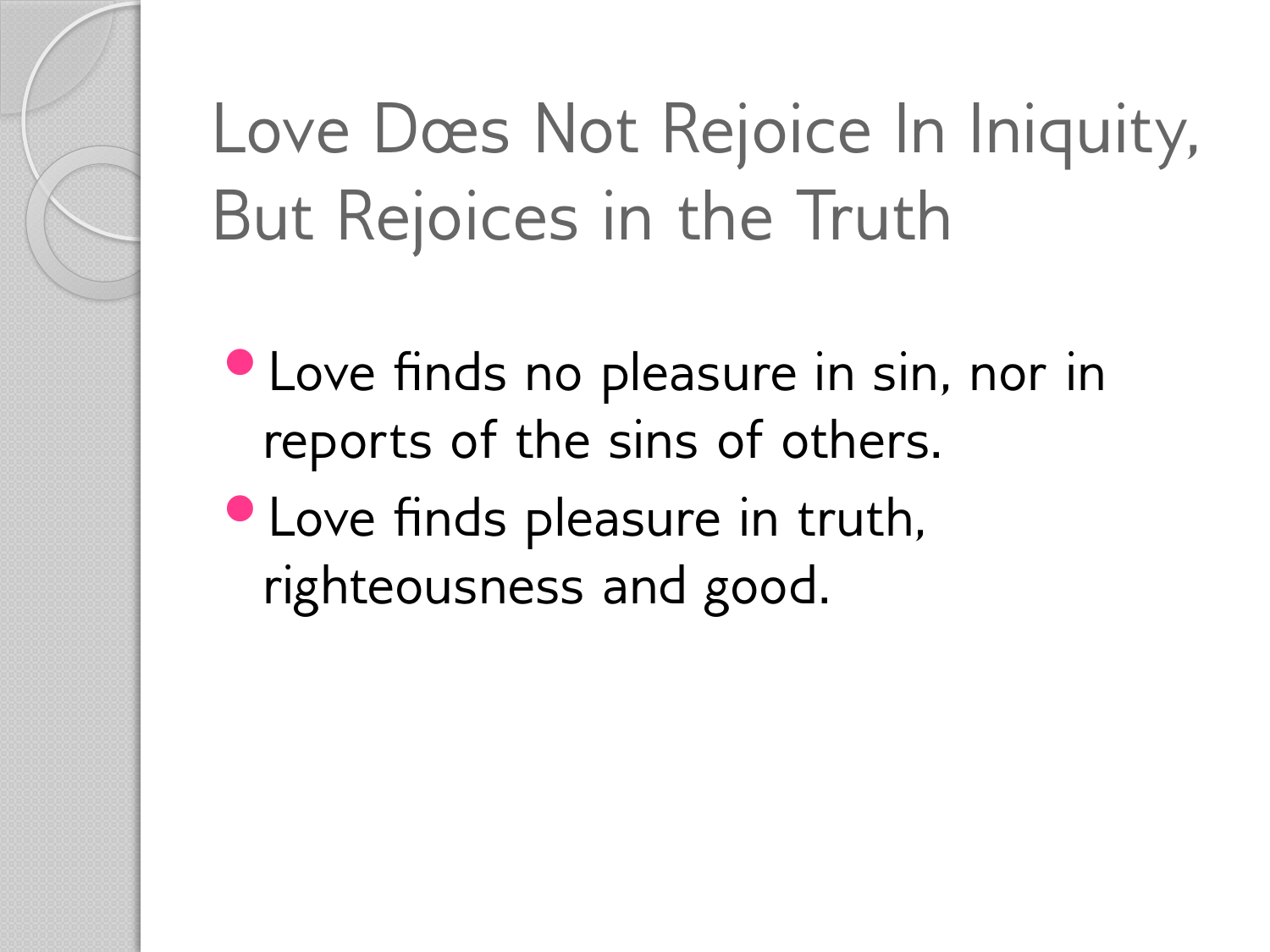

# Love Does Not Rejoice In Iniquity, But Rejoices in the Truth
Love finds no pleasure in sin, nor in reports of the sins of others.
Love finds pleasure in truth,  righteousness and good.